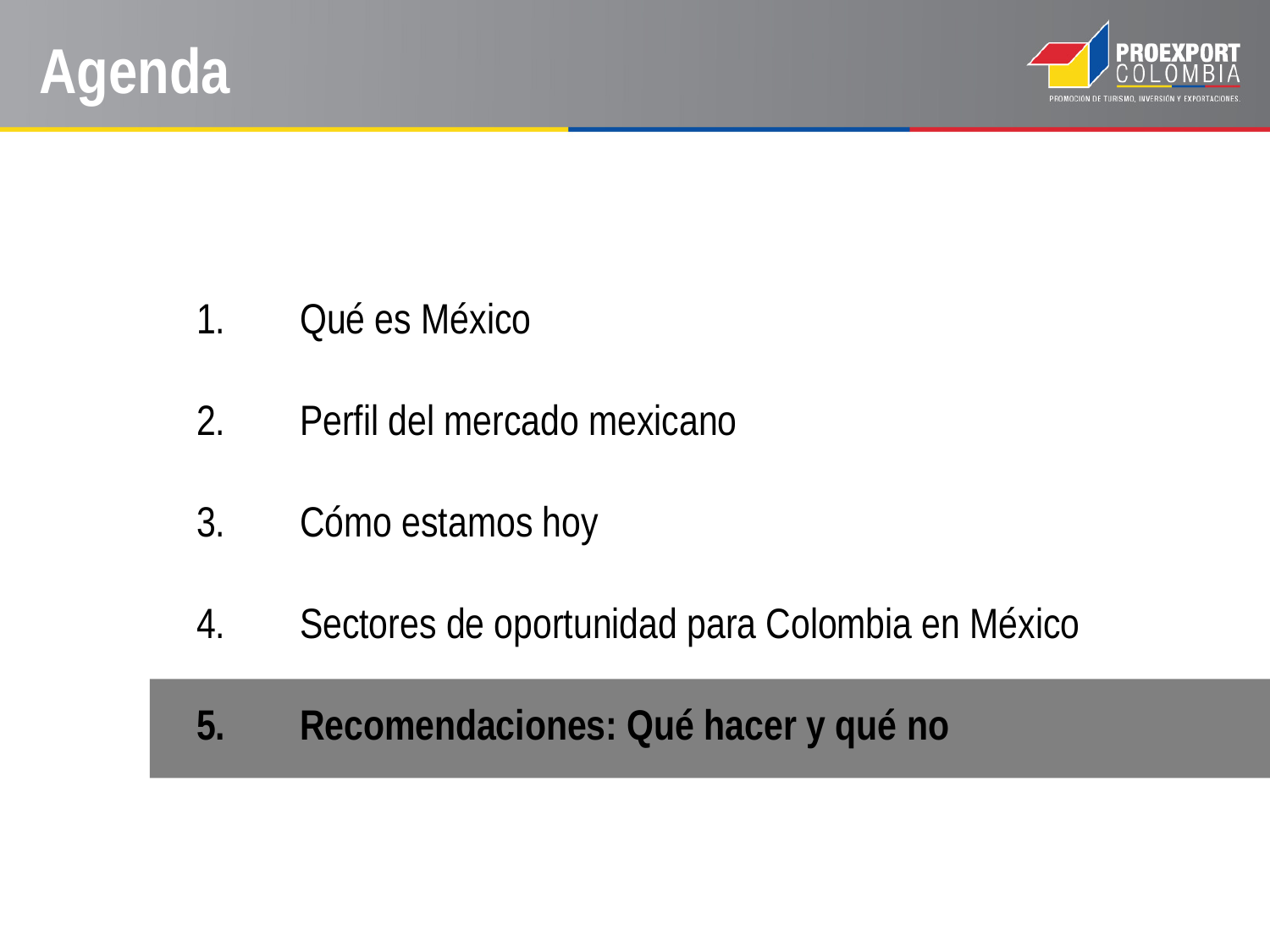

Agenda
Qué es México

Perfil del mercado mexicano

Cómo estamos hoy

Sectores de oportunidad para Colombia en México

Recomendaciones: Qué hacer y qué no